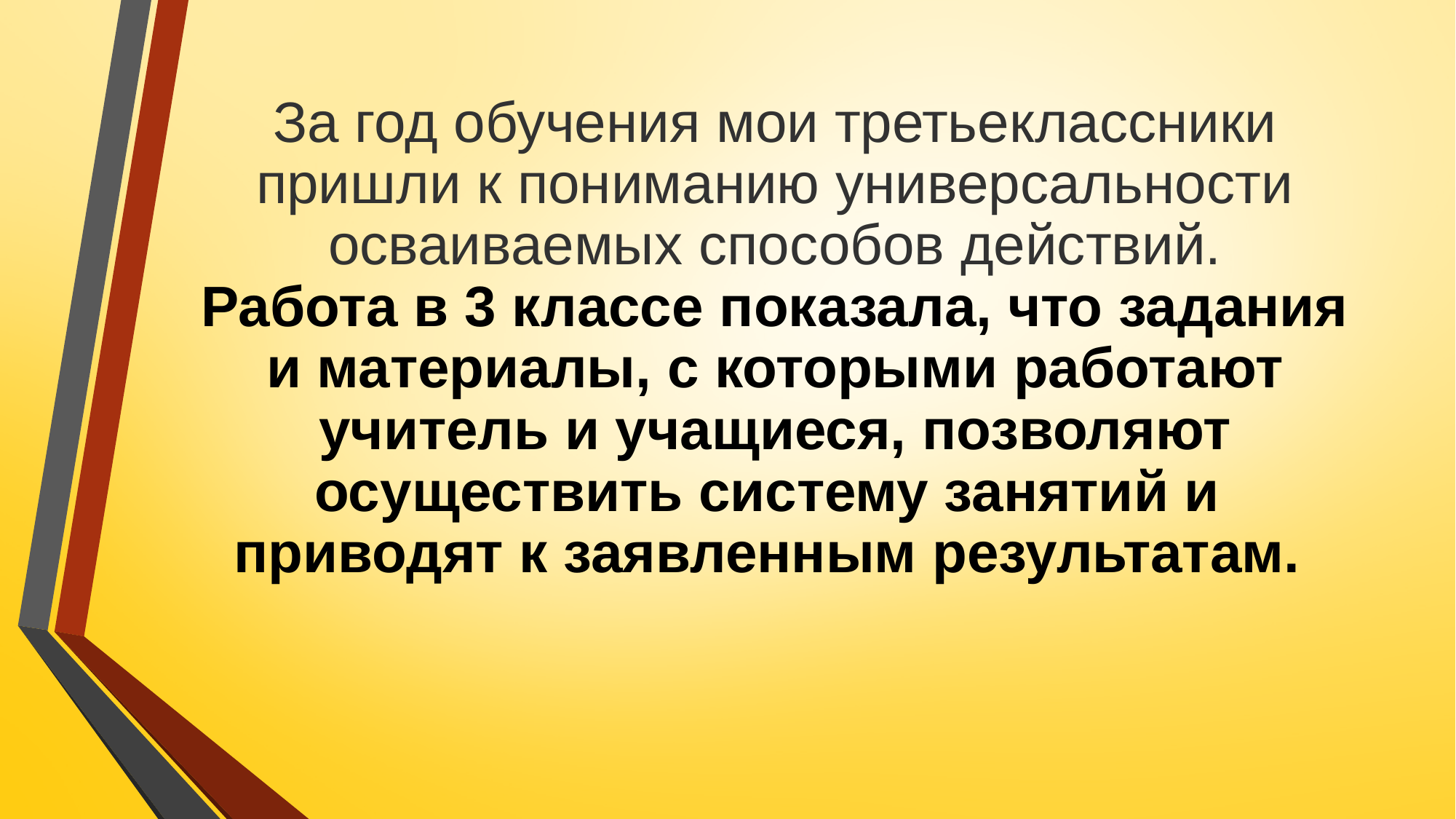

# За год обучения мои третьеклассники пришли к пониманию универсальности осваиваемых способов действий. Работа в 3 классе показала, что задания и материалы, с которыми работают учитель и учащиеся, позволяют осуществить систему занятий и приводят к заявленным результатам.